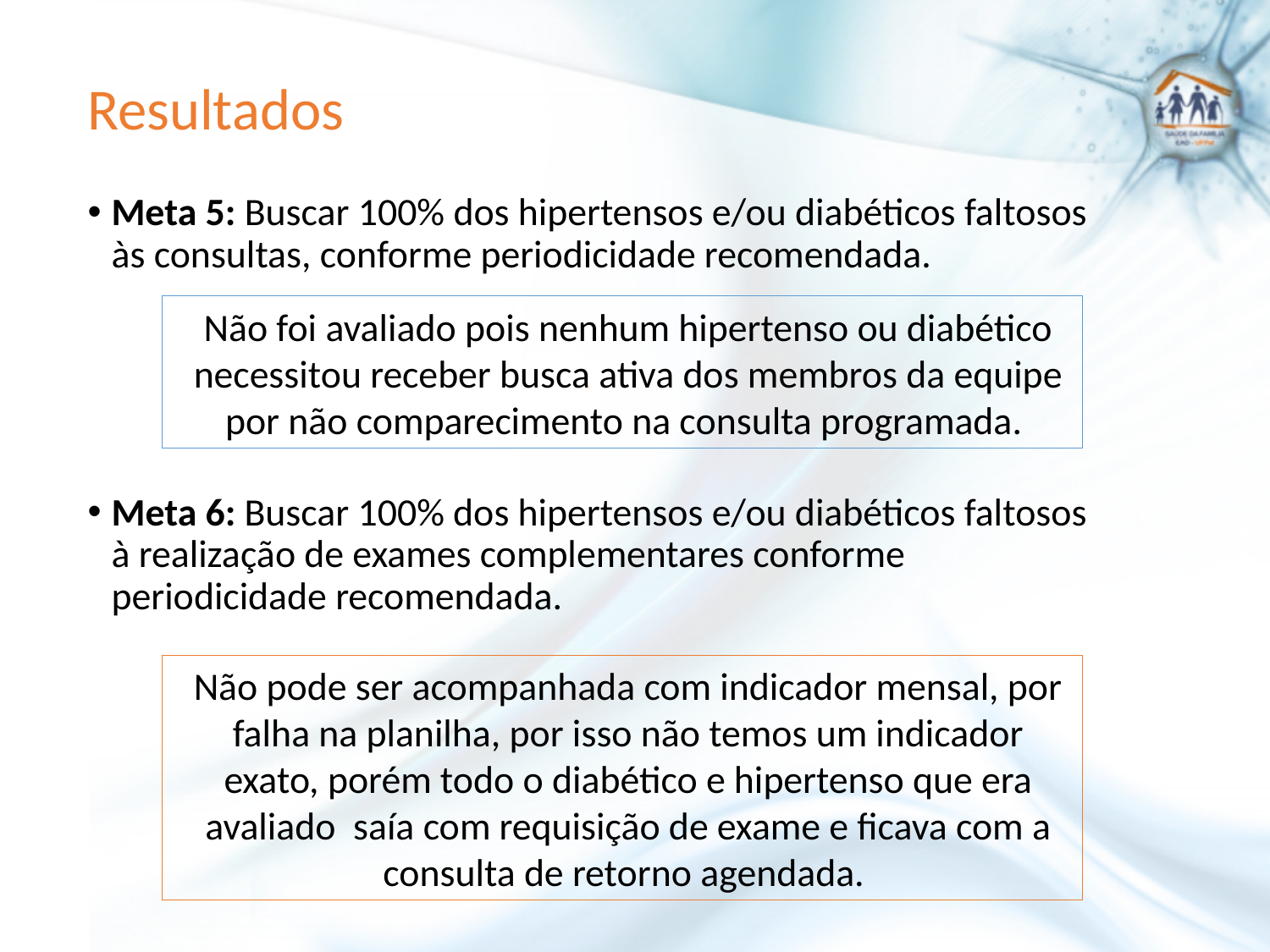

Resultados
Meta 5: Buscar 100% dos hipertensos e/ou diabéticos faltosos às consultas, conforme periodicidade recomendada.
Não foi avaliado pois nenhum hipertenso ou diabético necessitou receber busca ativa dos membros da equipe por não comparecimento na consulta programada.
Meta 6: Buscar 100% dos hipertensos e/ou diabéticos faltosos à realização de exames complementares conforme periodicidade recomendada.
Não pode ser acompanhada com indicador mensal, por falha na planilha, por isso não temos um indicador exato, porém todo o diabético e hipertenso que era avaliado  saía com requisição de exame e ficava com a consulta de retorno agendada.